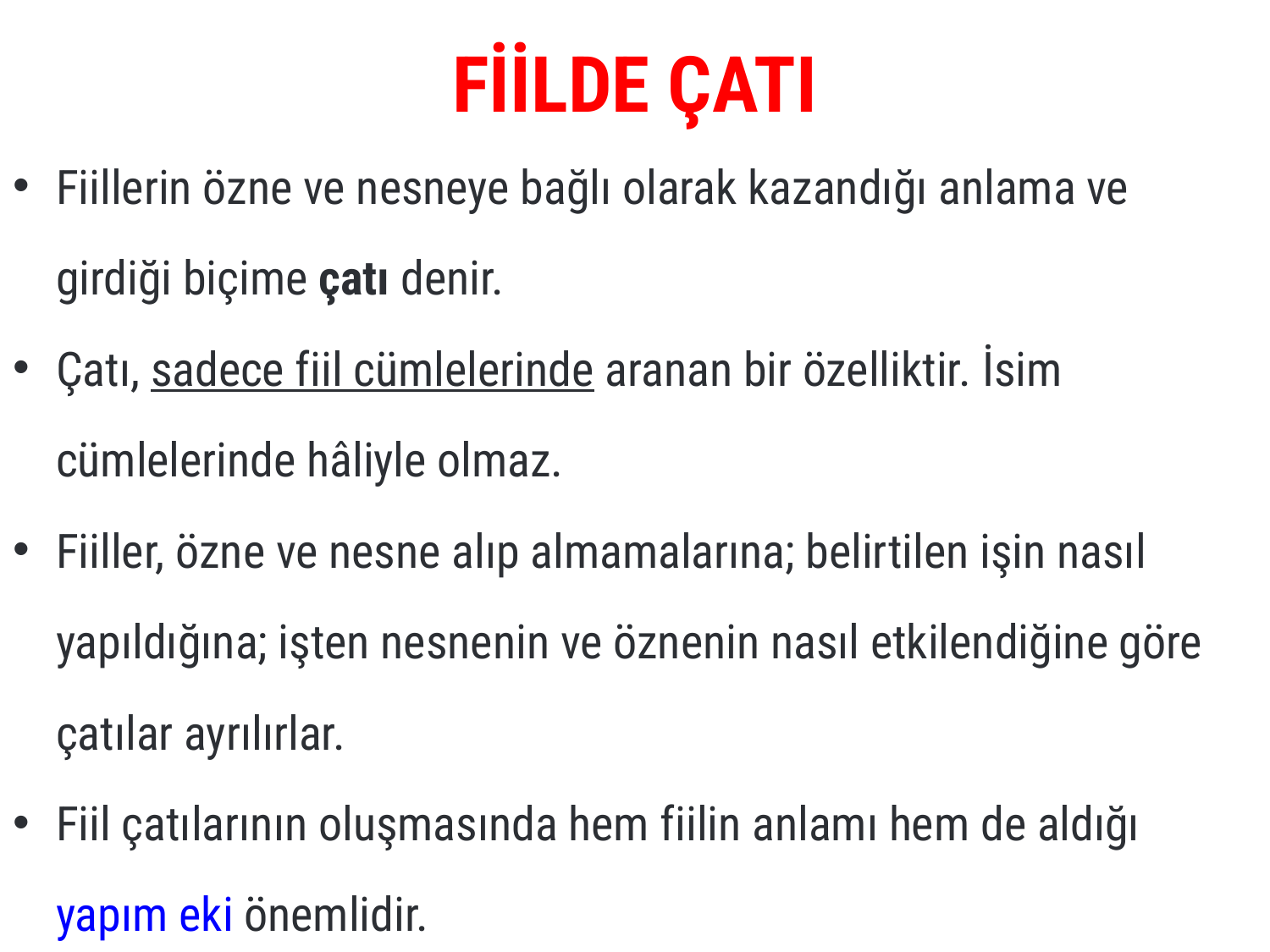

# FİİLDE ÇATI
Fiillerin özne ve nesneye bağlı olarak kazandığı anlama ve girdiği biçime çatı denir.
Çatı, sadece fiil cümlelerinde aranan bir özelliktir. İsim cümlelerinde hâliyle olmaz.
Fiiller, özne ve nesne alıp almamalarına; belirtilen işin nasıl yapıldığına; işten nesnenin ve öznenin nasıl etkilendiğine göre çatılar ayrılırlar.
Fiil çatılarının oluşmasında hem fiilin anlamı hem de aldığı yapım eki önemlidir.